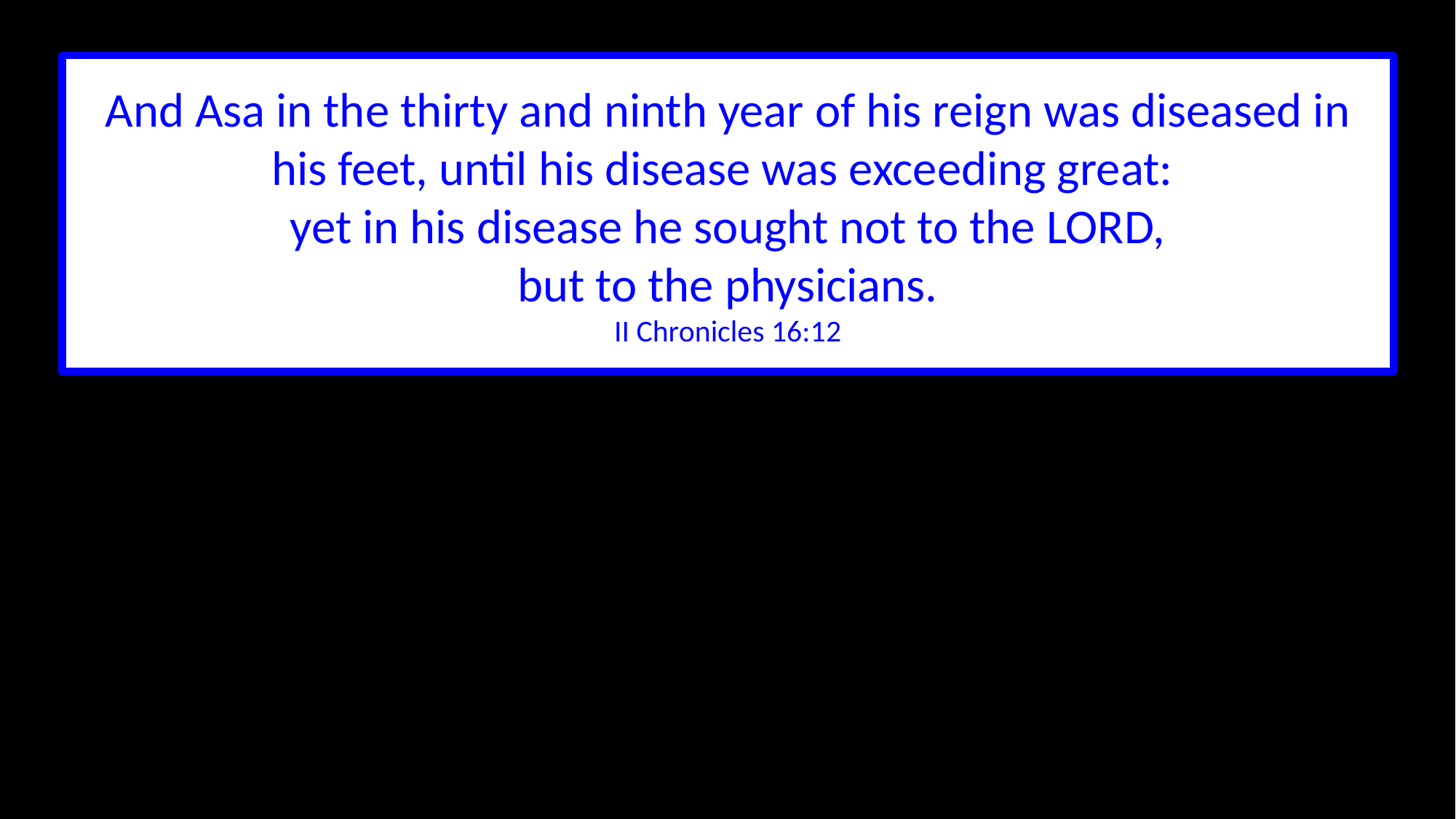

And Asa in the thirty and ninth year of his reign was diseased in his feet, until his disease was exceeding great:
yet in his disease he sought not to the LORD,
but to the physicians.
II Chronicles 16:12